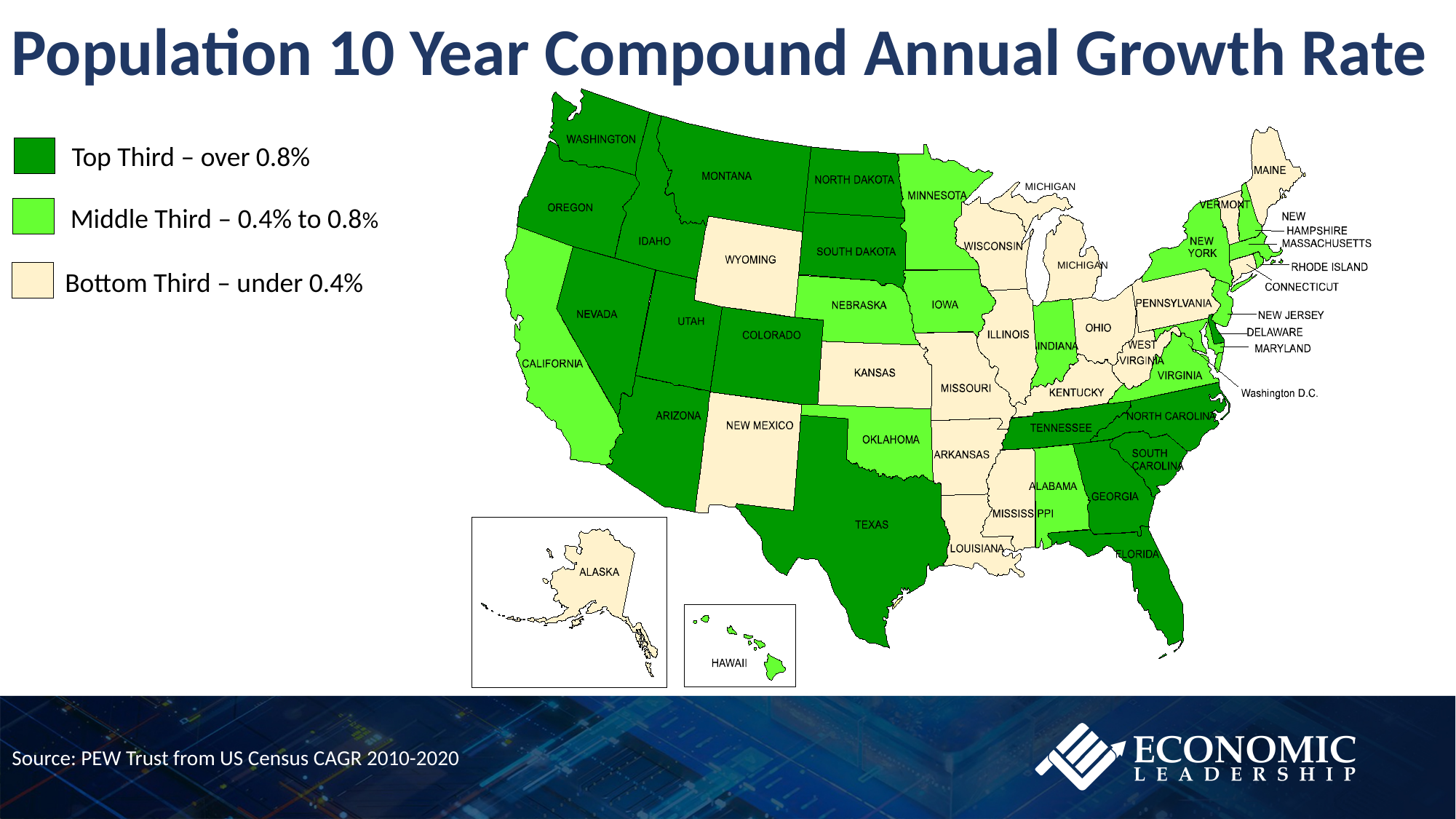

Population 10 Year Compound Annual Growth Rate

MICHIGAN

MICHIGAN

Top Third – over 0.8%

Middle Third – 0.4% to 0.8%

Bottom Third – under 0.4%

Source: PEW Trust from US Census CAGR 2010-2020